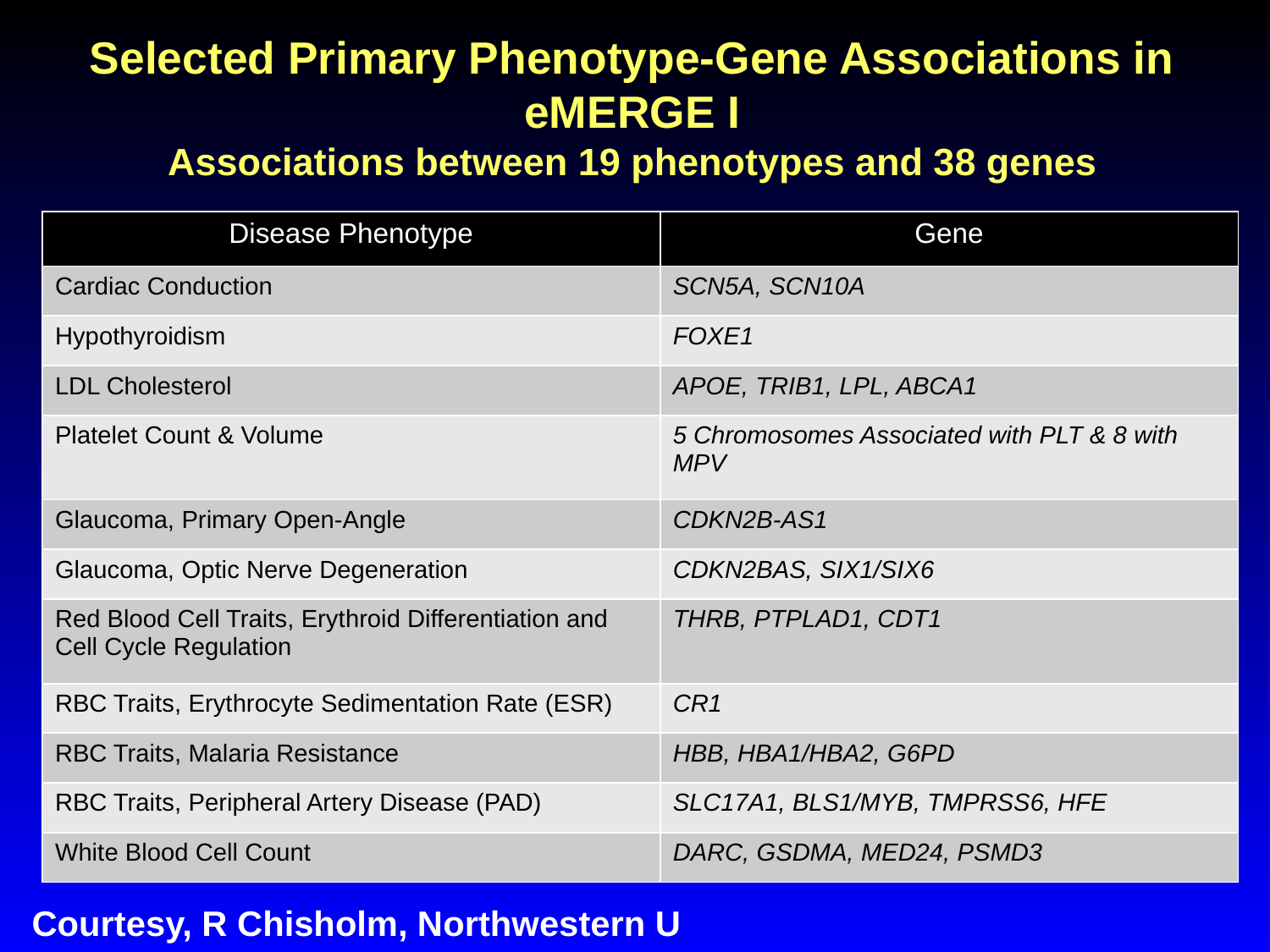

# Selected Primary Phenotype-Gene Associations in eMERGE I Associations between 19 phenotypes and 38 genes
| Disease Phenotype | Gene |
| --- | --- |
| Cardiac Conduction | SCN5A, SCN10A |
| Hypothyroidism | FOXE1 |
| LDL Cholesterol | APOE, TRIB1, LPL, ABCA1 |
| Platelet Count & Volume | 5 Chromosomes Associated with PLT & 8 with MPV |
| Glaucoma, Primary Open-Angle | CDKN2B-AS1 |
| Glaucoma, Optic Nerve Degeneration | CDKN2BAS, SIX1/SIX6 |
| Red Blood Cell Traits, Erythroid Differentiation and Cell Cycle Regulation | THRB, PTPLAD1, CDT1 |
| RBC Traits, Erythrocyte Sedimentation Rate (ESR) | CR1 |
| RBC Traits, Malaria Resistance | HBB, HBA1/HBA2, G6PD |
| RBC Traits, Peripheral Artery Disease (PAD) | SLC17A1, BLS1/MYB, TMPRSS6, HFE |
| White Blood Cell Count | DARC, GSDMA, MED24, PSMD3 |
Courtesy, R Chisholm, Northwestern U